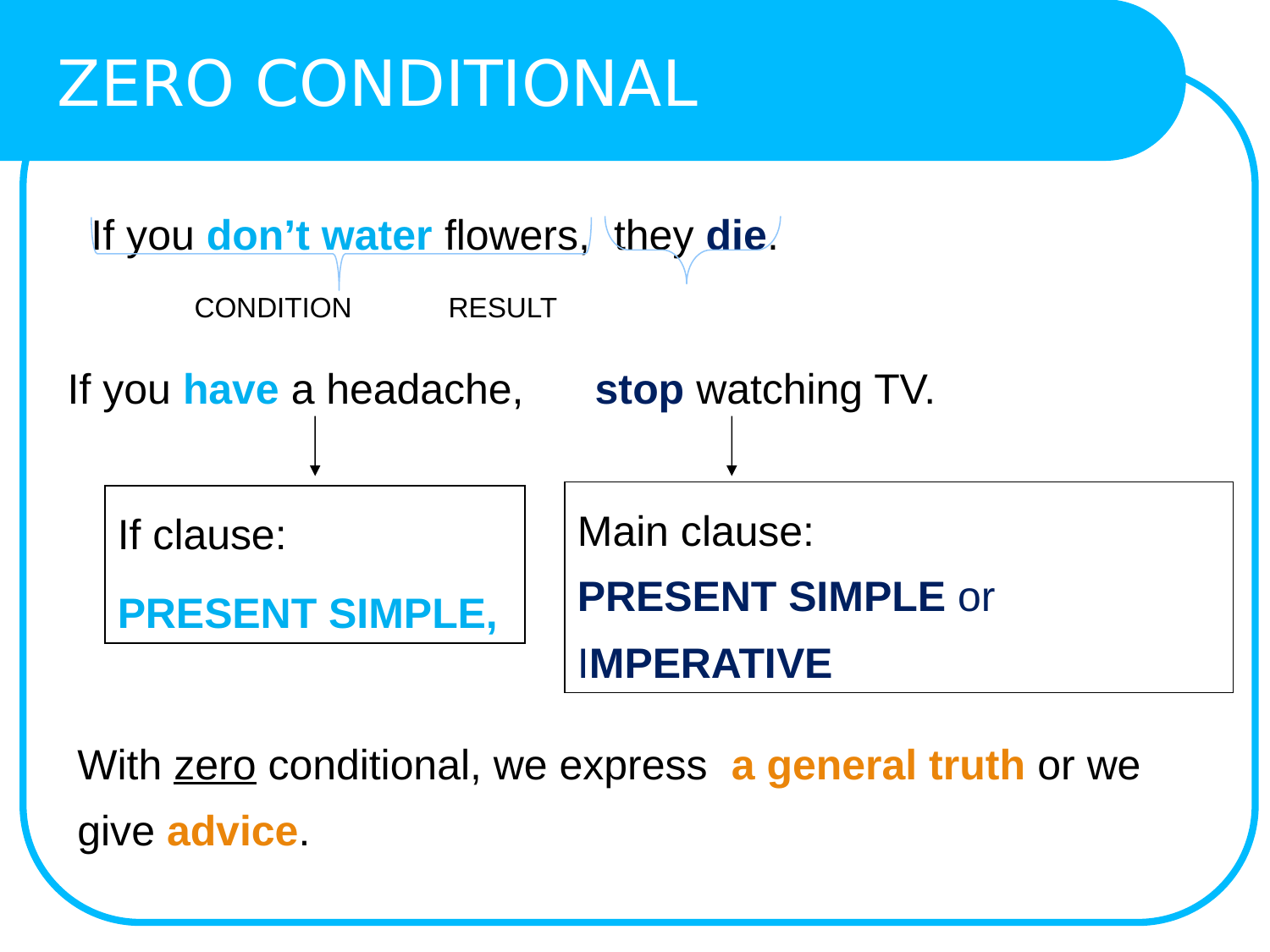

ZERO CONDITIONAL

  If you don’t water flowers,  they die.
	CONDITION	RESULT
If you have a headache,      stop watching TV.

Main clause:
PRESENT SIMPLE or IMPERATIVE
If clause:
PRESENT SIMPLE,
With zero conditional, we express  a general truth or we give advice.